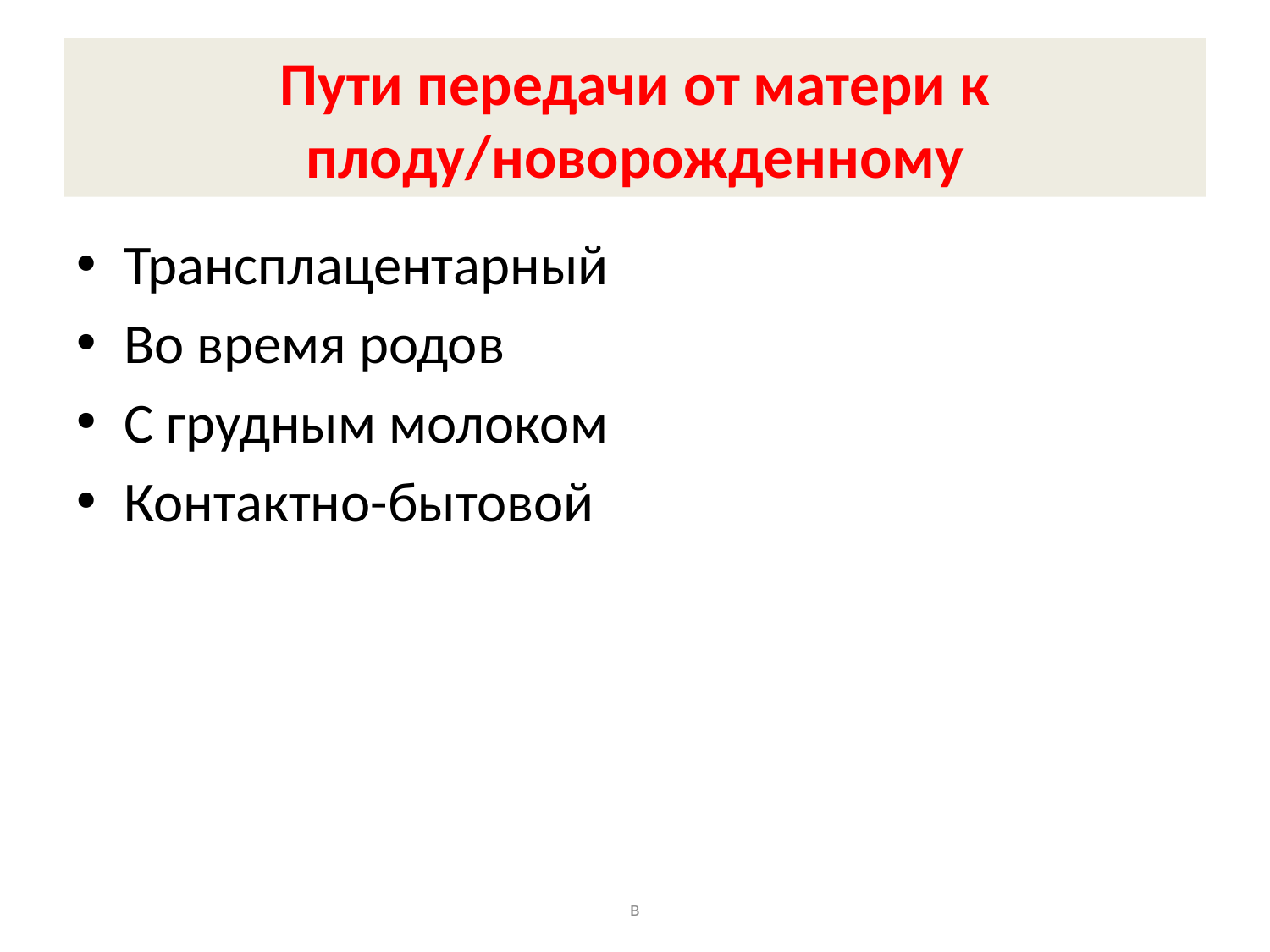

# Пути передачи от матери к плоду/новорожденному
Трансплацентарный
Во время родов
С грудным молоком
Контактно-бытовой
в